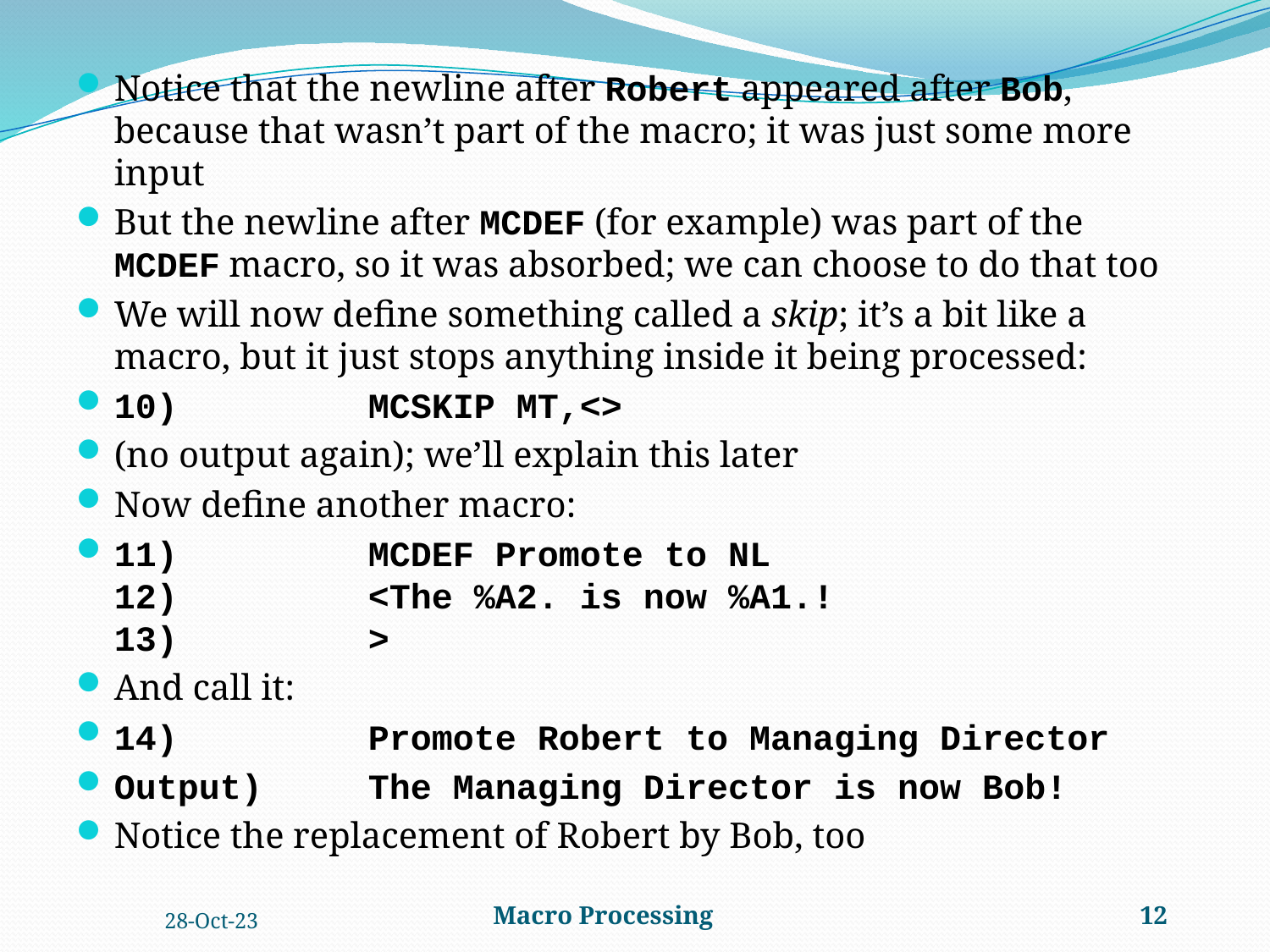

Notice that the newline after Robert appeared after Bob, because that wasn’t part of the macro; it was just some more input
But the newline after MCDEF (for example) was part of the MCDEF macro, so it was absorbed; we can choose to do that too
We will now define something called a skip; it’s a bit like a macro, but it just stops anything inside it being processed:
10)		MCSKIP MT,<>
(no output again); we’ll explain this later
Now define another macro:
11)		MCDEF Promote to NL
12)		<The %A2. is now %A1.!
13)		>
And call it:
14)		Promote Robert to Managing Director
Output)	The Managing Director is now Bob!
Notice the replacement of Robert by Bob, too
28-Oct-23
Macro Processing
12